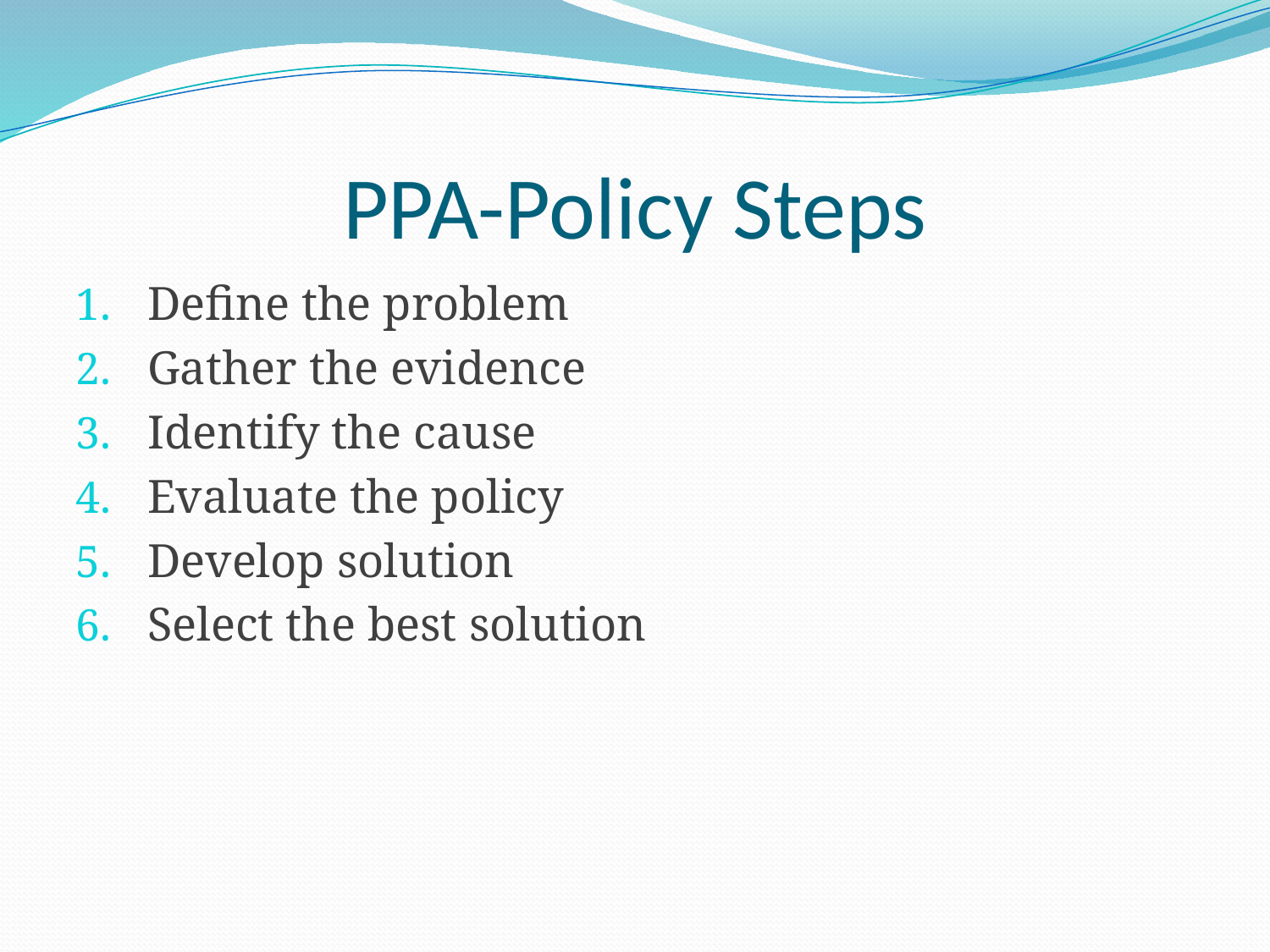

# PPA-Policy Steps
Define the problem
Gather the evidence
Identify the cause
Evaluate the policy
Develop solution
Select the best solution